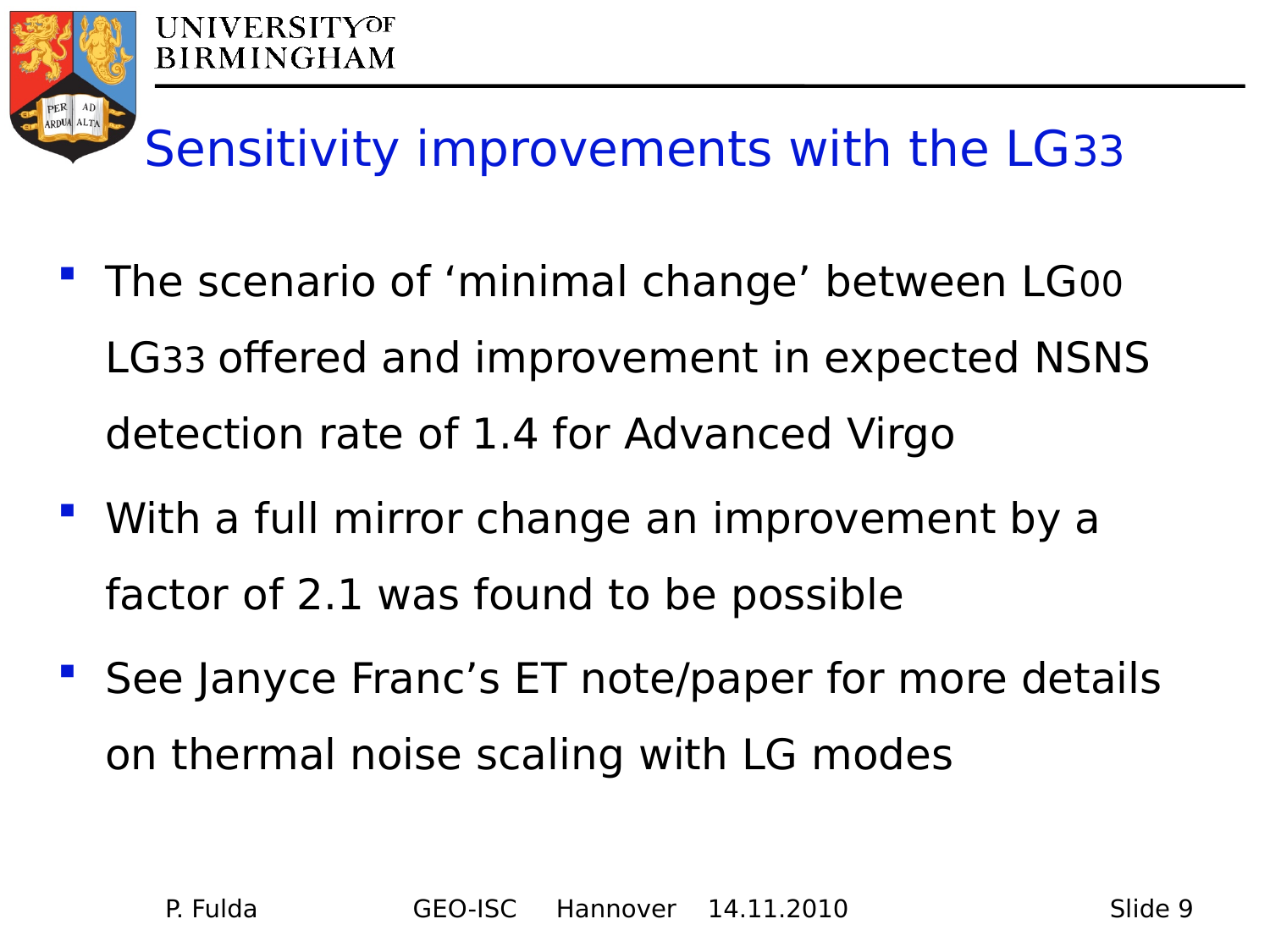

# Sensitivity improvements with the LG33
The scenario of ‘minimal change’ between LG00 LG33 offered and improvement in expected NSNS detection rate of 1.4 for Advanced Virgo
With a full mirror change an improvement by a factor of 2.1 was found to be possible
See Janyce Franc’s ET note/paper for more details on thermal noise scaling with LG modes
P. Fulda
GEO-ISC     Hannover    14.11.2010
9